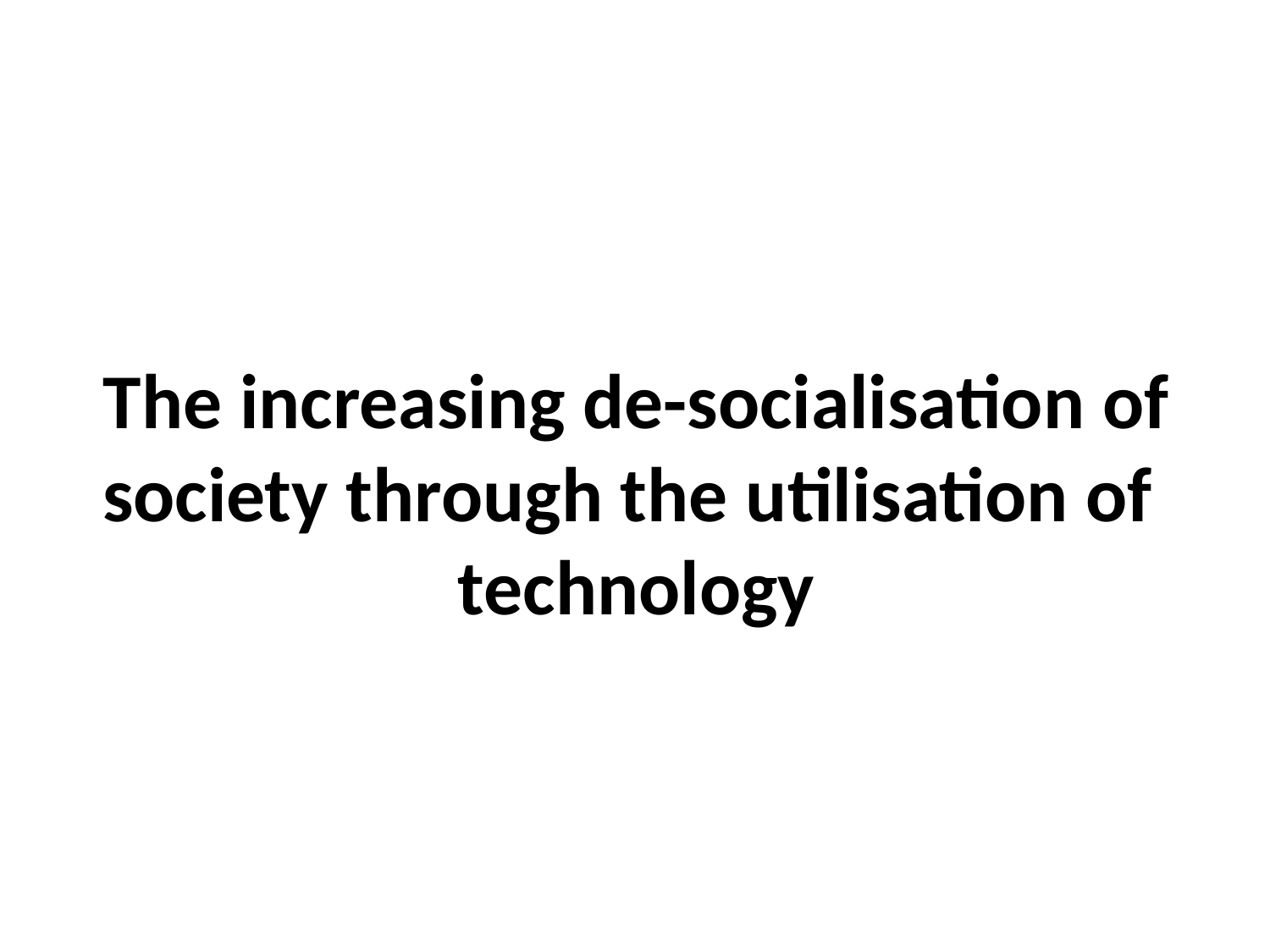

# The increasing de-socialisation of society through the utilisation of  technology